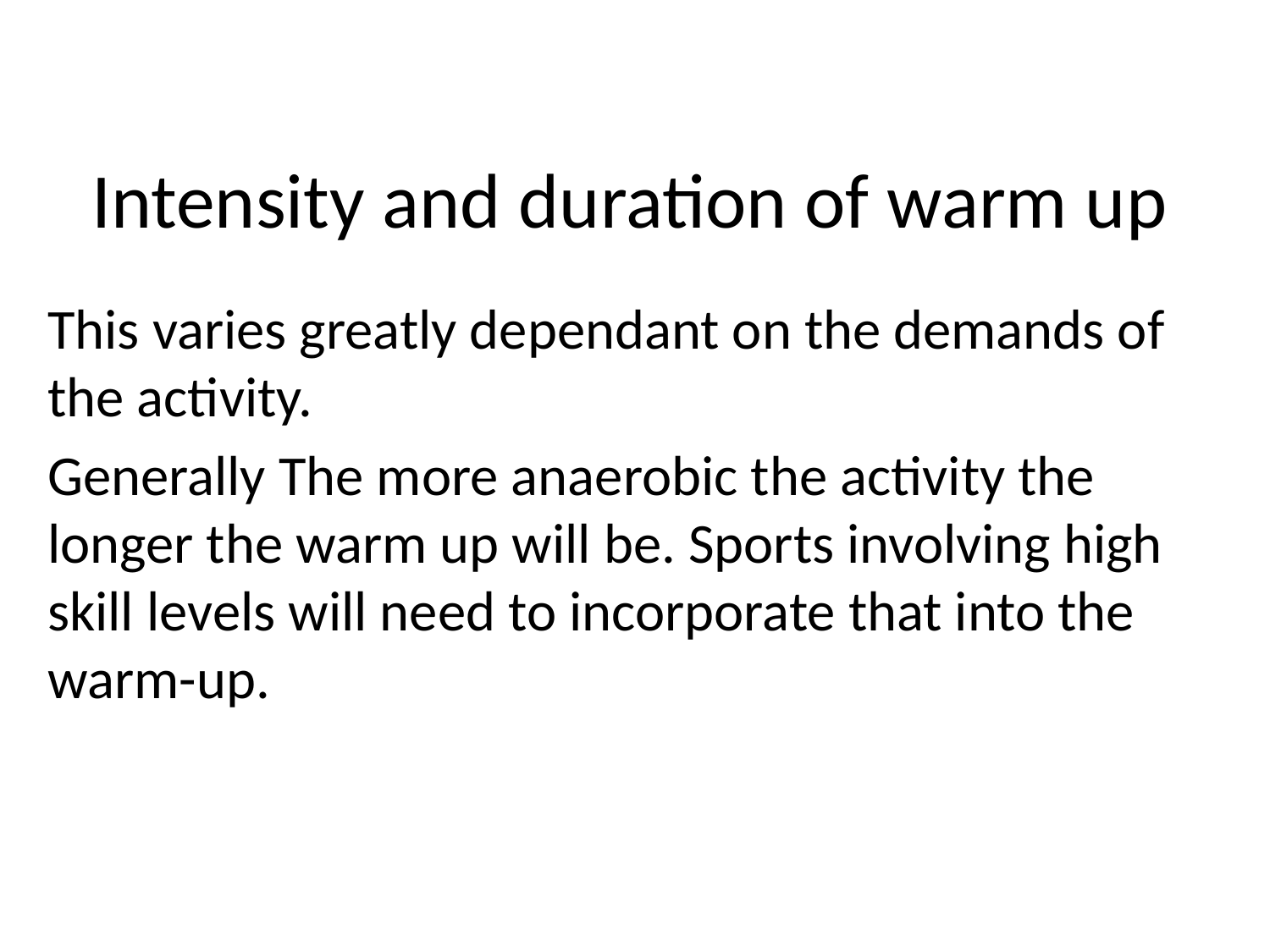

# Intensity and duration of warm up
This varies greatly dependant on the demands of the activity.
Generally The more anaerobic the activity the longer the warm up will be. Sports involving high skill levels will need to incorporate that into the warm-up.